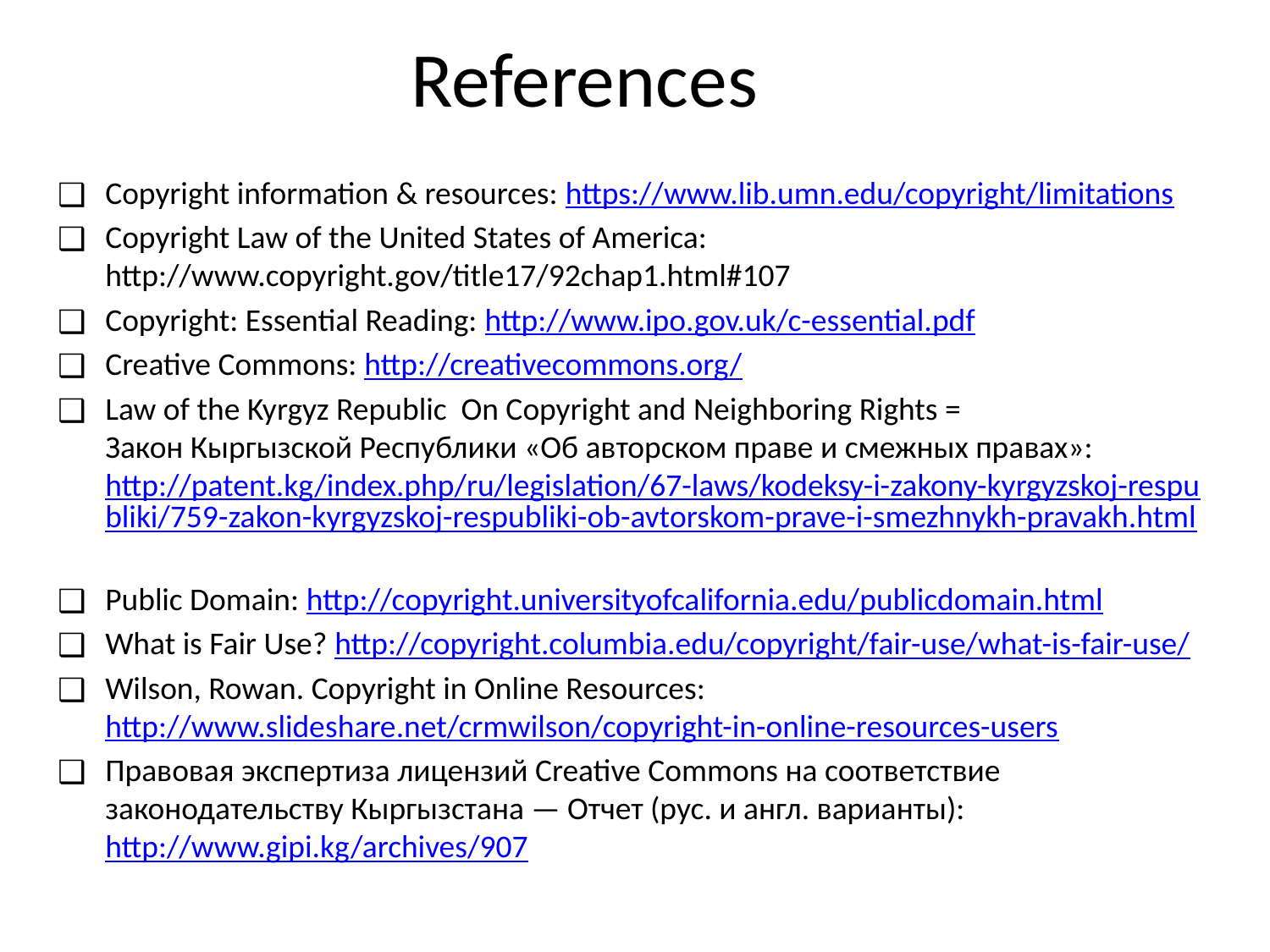

# References
Copyright information & resources: https://www.lib.umn.edu/copyright/limitations
Copyright Law of the United States of America: http://www.copyright.gov/title17/92chap1.html#107
Copyright: Essential Reading: http://www.ipo.gov.uk/c-essential.pdf
Creative Commons: http://creativecommons.org/
Law of the Kyrgyz Republic  On Copyright and Neighboring Rights =
Закон Кыргызской Республики «Об авторском праве и смежных правах»: http://patent.kg/index.php/ru/legislation/67-laws/kodeksy-i-zakony-kyrgyzskoj-respubliki/759-zakon-kyrgyzskoj-respubliki-ob-avtorskom-prave-i-smezhnykh-pravakh.html
Public Domain: http://copyright.universityofcalifornia.edu/publicdomain.html
What is Fair Use? http://copyright.columbia.edu/copyright/fair-use/what-is-fair-use/
Wilson, Rowan. Copyright in Online Resources:  http://www.slideshare.net/crmwilson/copyright-in-online-resources-users
Правовая экспертиза лицензий Creative Commons на соответствие законодательству Кыргызстана — Отчет (рус. и англ. варианты): http://www.gipi.kg/archives/907